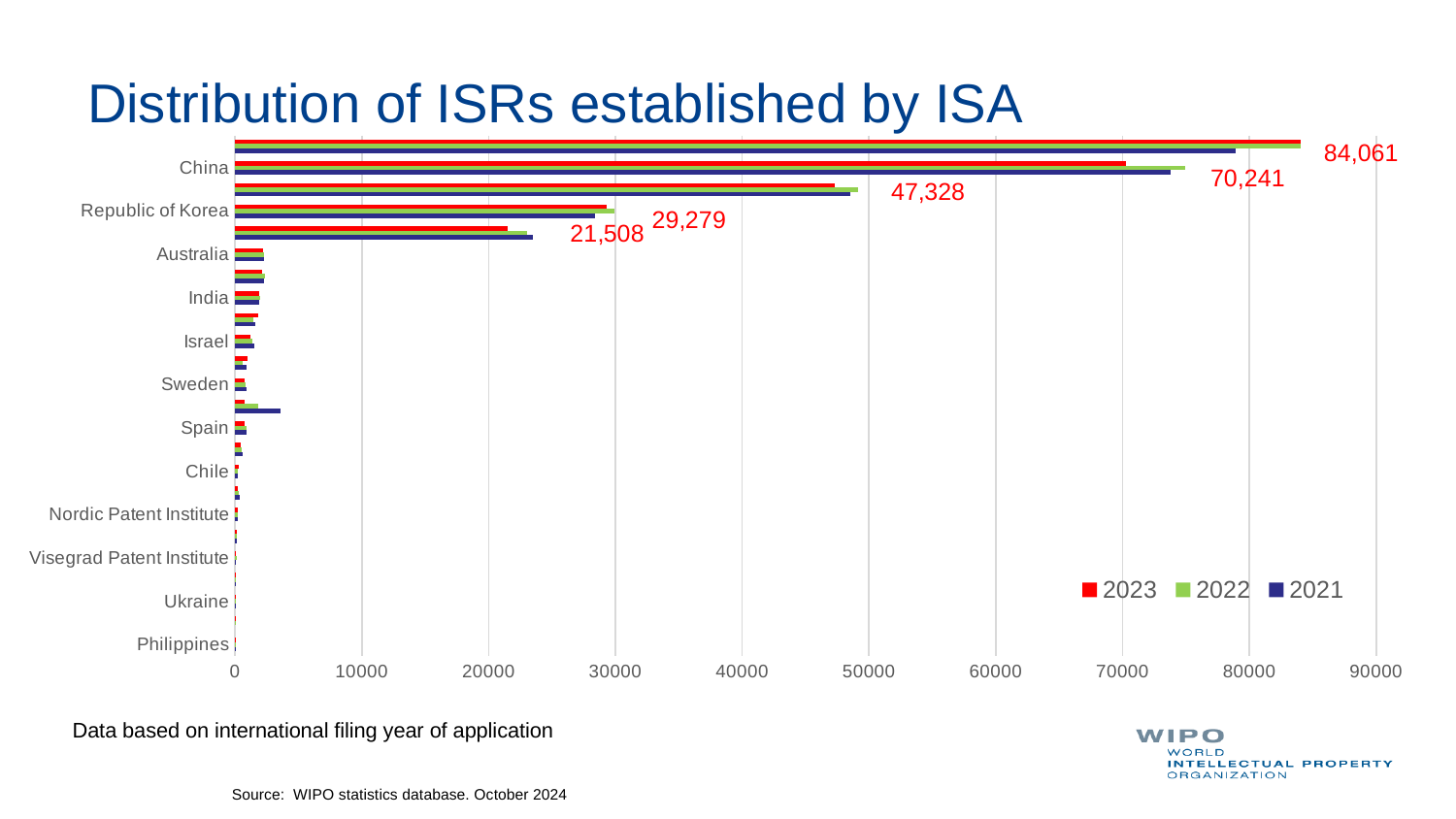

# Distribution of ISRs established by ISA

### Chart

| Category |  |  |  |
|---|---|---|---|
| Philippines | 29.0 | 16.0 | 13.0 |
| Eurasian Patent Organization | None | 5.0 | 23.0 |
| Ukraine | 67.0 | 51.0 | 37.0 |
| Egypt | 55.0 | 48.0 | 52.0 |
| Visegrad Patent Institute | 98.0 | 116.0 | 73.0 |
| Austria | 179.0 | 146.0 | 117.0 |
| Nordic Patent Institute | 192.0 | 212.0 | 182.0 |
| Finland | 391.0 | 316.0 | 206.0 |
| Chile | 255.0 | 249.0 | 259.0 |
| Brazil | 586.0 | 491.0 | 444.0 |
| Spain | 897.0 | 886.0 | 725.0 |
| Russian Federation | 3589.0 | 1853.0 | 768.0 |
| Sweden | 898.0 | 811.0 | 770.0 |
| Singapore | 873.0 | 564.0 | 985.0 |
| Israel | 1486.0 | 1403.0 | 1251.0 |
| Turkey | 1558.0 | 1463.0 | 1826.0 |
| India | 1888.0 | 1982.0 | 1913.0 |
| Canada | 2276.0 | 2393.0 | 2169.0 |
| Australia | 2274.0 | 2293.0 | 2177.0 |
| United States of America | 23504.0 | 23000.0 | 21508.0 |
| Republic of Korea | 28359.0 | 29937.0 | 29279.0 |
| Japan | 48500.0 | 49154.0 | 47328.0 |
| China | 73814.0 | 74969.0 | 70241.0 |
| European Patent Office | 78958.0 | 84052.0 | 84061.0 |
84,061
70,241
Data based on international filing year of application
Source:  WIPO statistics database. October 2024